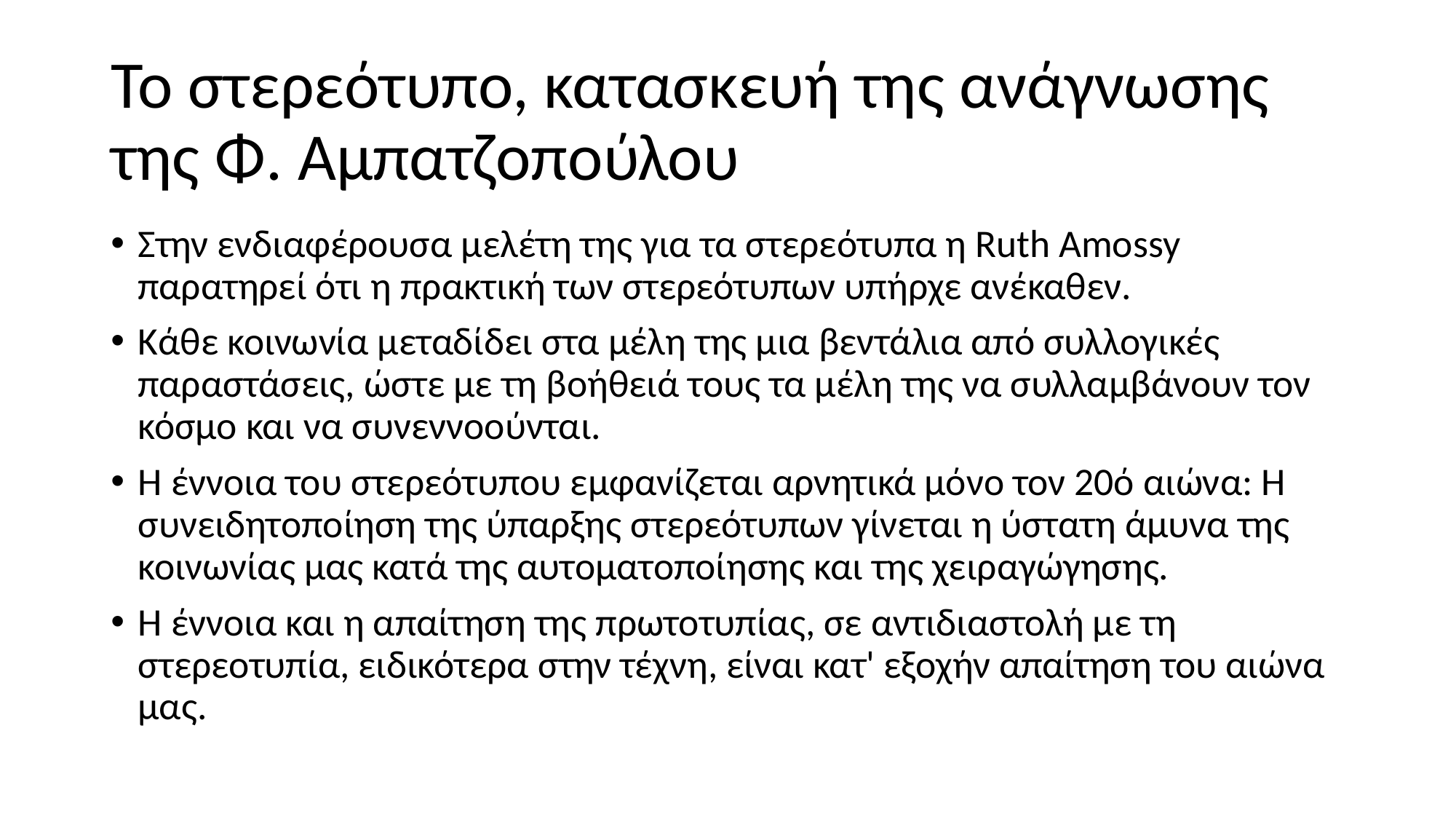

# Το στερεότυπο, κατασκευή της ανάγνωσης της Φ. Αμπατζοπούλου
Στην ενδιαφέρουσα μελέτη της για τα στερεότυπα η Ruth Amossy παρατηρεί ότι η πρακτική των στερεότυπων υπήρχε ανέκαθεν.
Κάθε κοινωνία μεταδίδει στα μέλη της μια βεντάλια από συλλογικές παραστάσεις, ώστε με τη βοήθειά τους τα μέλη της να συλλαμβάνουν τον κόσμο και να συνεννοούνται.
Η έννοια του στερεότυπου εμφανίζεται αρνητικά μόνο τον 20ό αιώνα: Η συνειδητοποίηση της ύπαρξης στερεότυπων γίνεται η ύστατη άμυνα της κοινωνίας μας κατά της αυτοματοποίησης και της χειραγώγησης.
Η έννοια και η απαίτηση της πρωτοτυπίας, σε αντιδιαστολή με τη στερεοτυπία, ειδικότερα στην τέχνη, είναι κατ' εξοχήν απαίτηση του αιώνα μας.